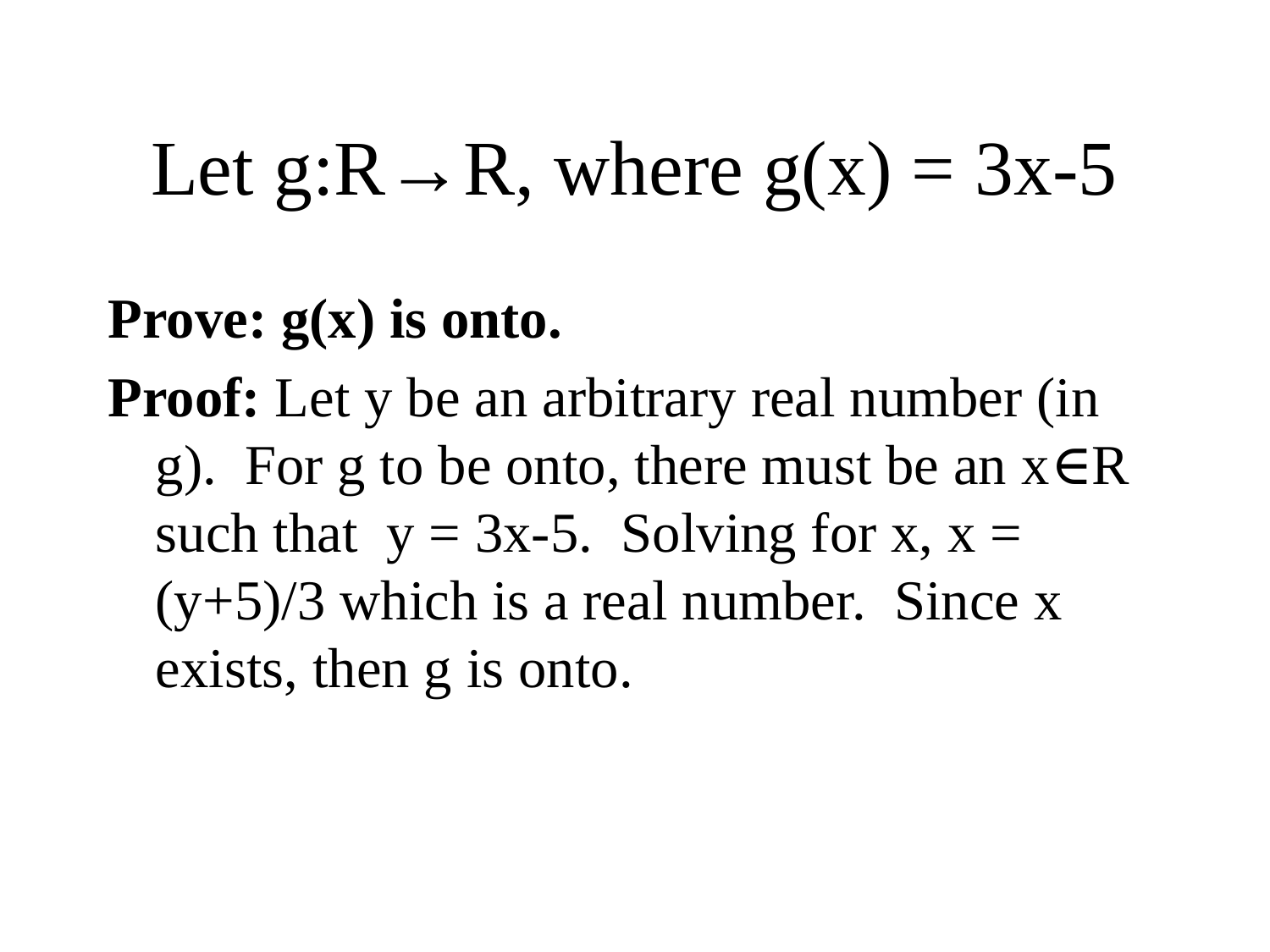

# Let g:R→R, where g(x) = 3x-5
Prove: g(x) is onto.
Proof: Let y be an arbitrary real number (in g).  For g to be onto, there must be an x∈R such that  y = 3x-5.  Solving for x, x = (y+5)/3 which is a real number.  Since x exists, then g is onto.